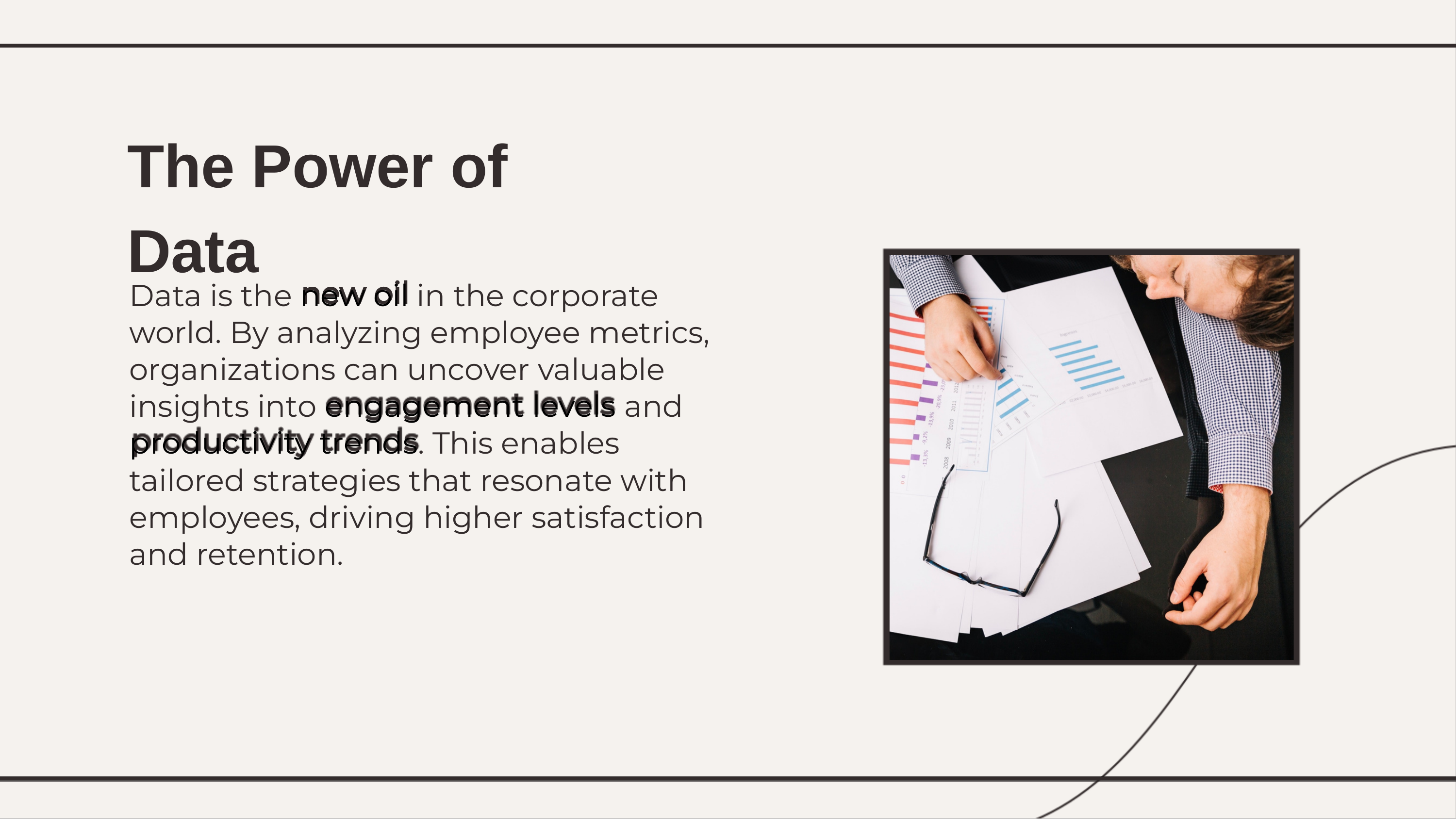

The Power of Data

Data is the new oil in the corporate world. By analyzing employee metrics, organizations can uncover valuable insights into engagement levels and productivity trends. This enables tailored strategies that resonate with employees, driving higher satisfaction and retention.